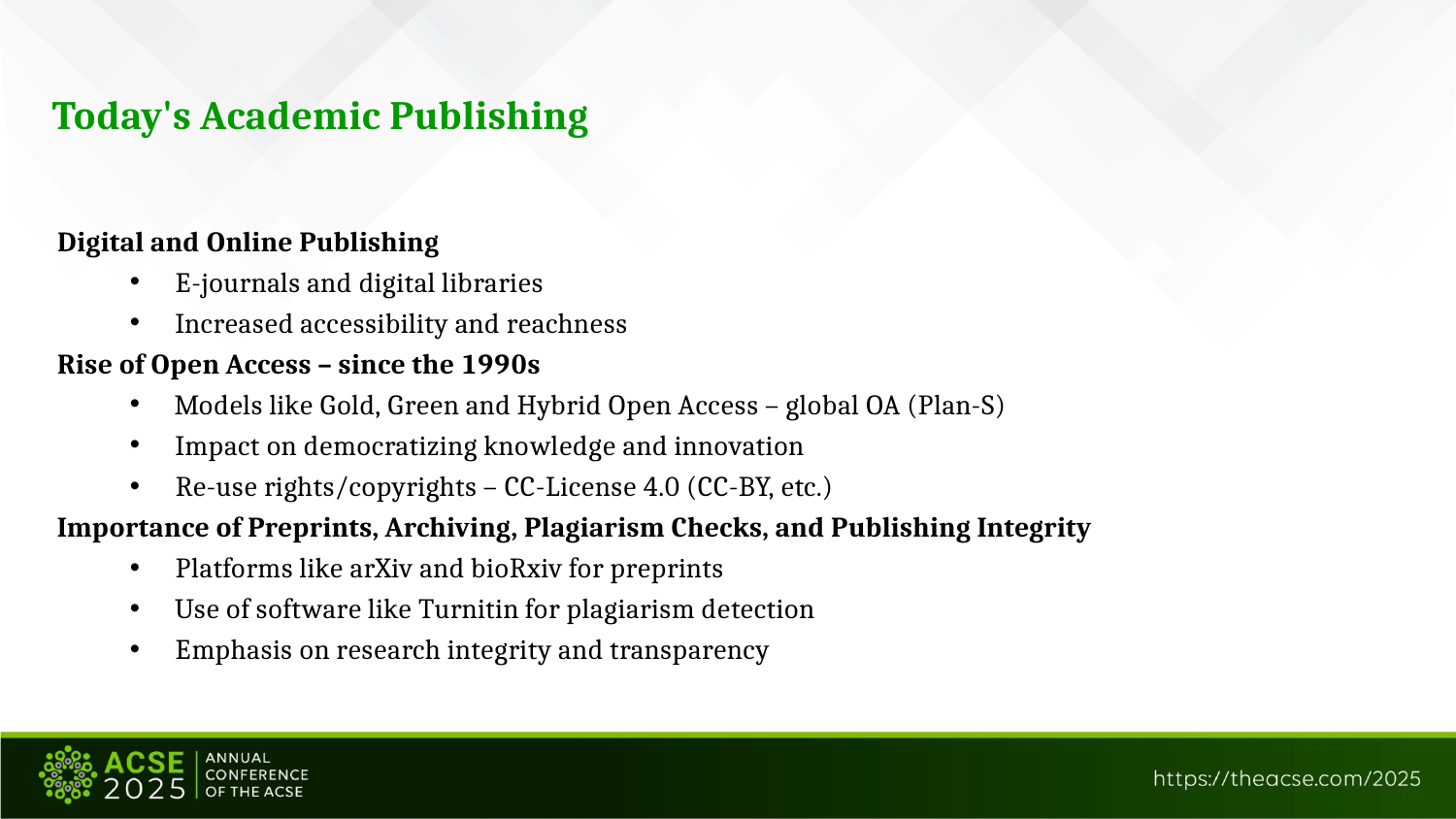

Today's Academic Publishing
Digital and Online Publishing
E-journals and digital libraries
Increased accessibility and reachness
Rise of Open Access – since the 1990s
Models like Gold, Green and Hybrid Open Access – global OA (Plan-S)
Impact on democratizing knowledge and innovation
Re-use rights/copyrights – CC-License 4.0 (CC-BY, etc.)
Importance of Preprints, Archiving, Plagiarism Checks, and Publishing Integrity
Platforms like arXiv and bioRxiv for preprints
Use of software like Turnitin for plagiarism detection
Emphasis on research integrity and transparency